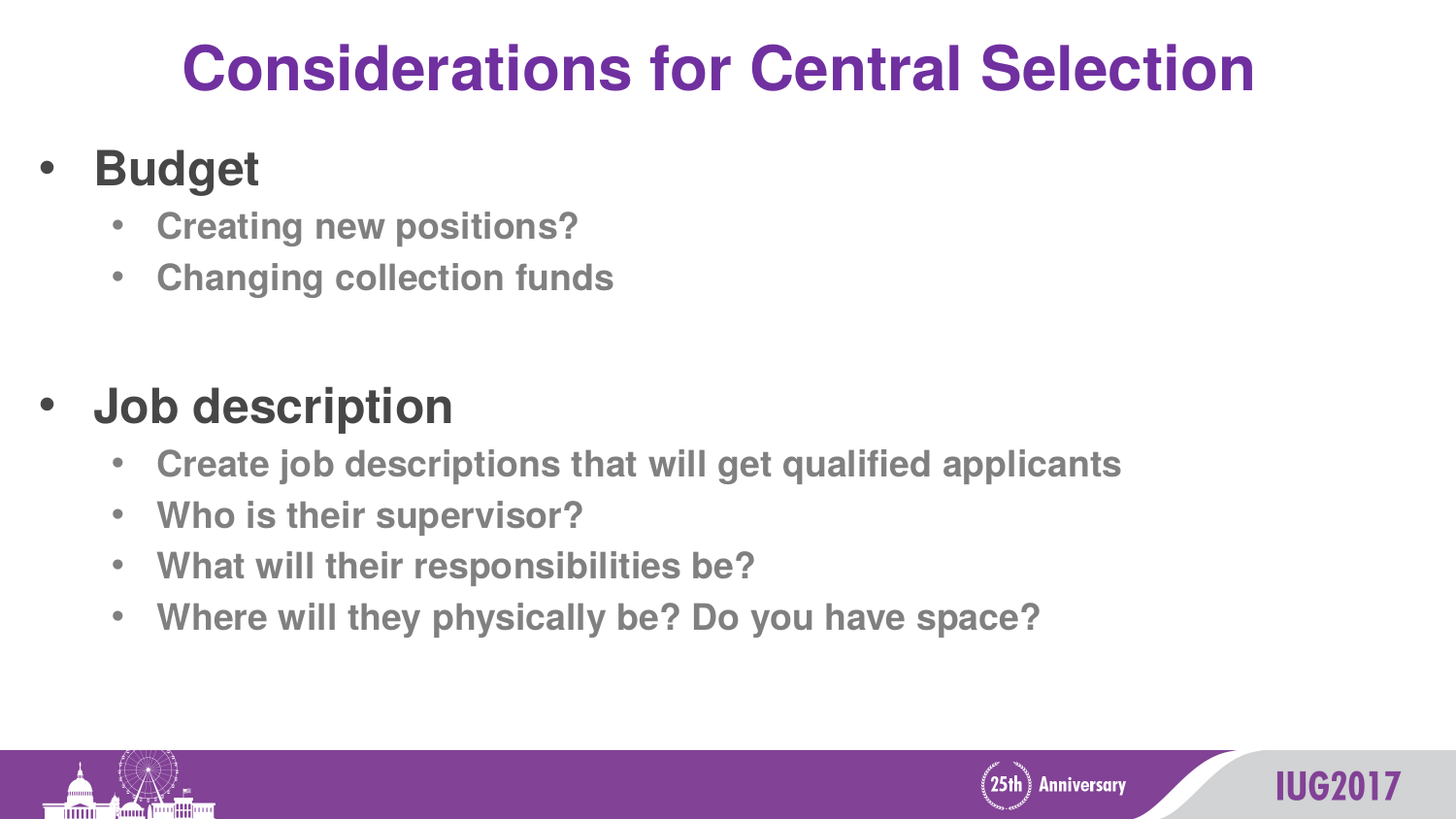

# Considerations for Central Selection
Budget
Creating new positions?
Changing collection funds

Job description
Create job descriptions that will get qualified applicants
Who is their supervisor?
What will their responsibilities be?
Where will they physically be? Do you have space?